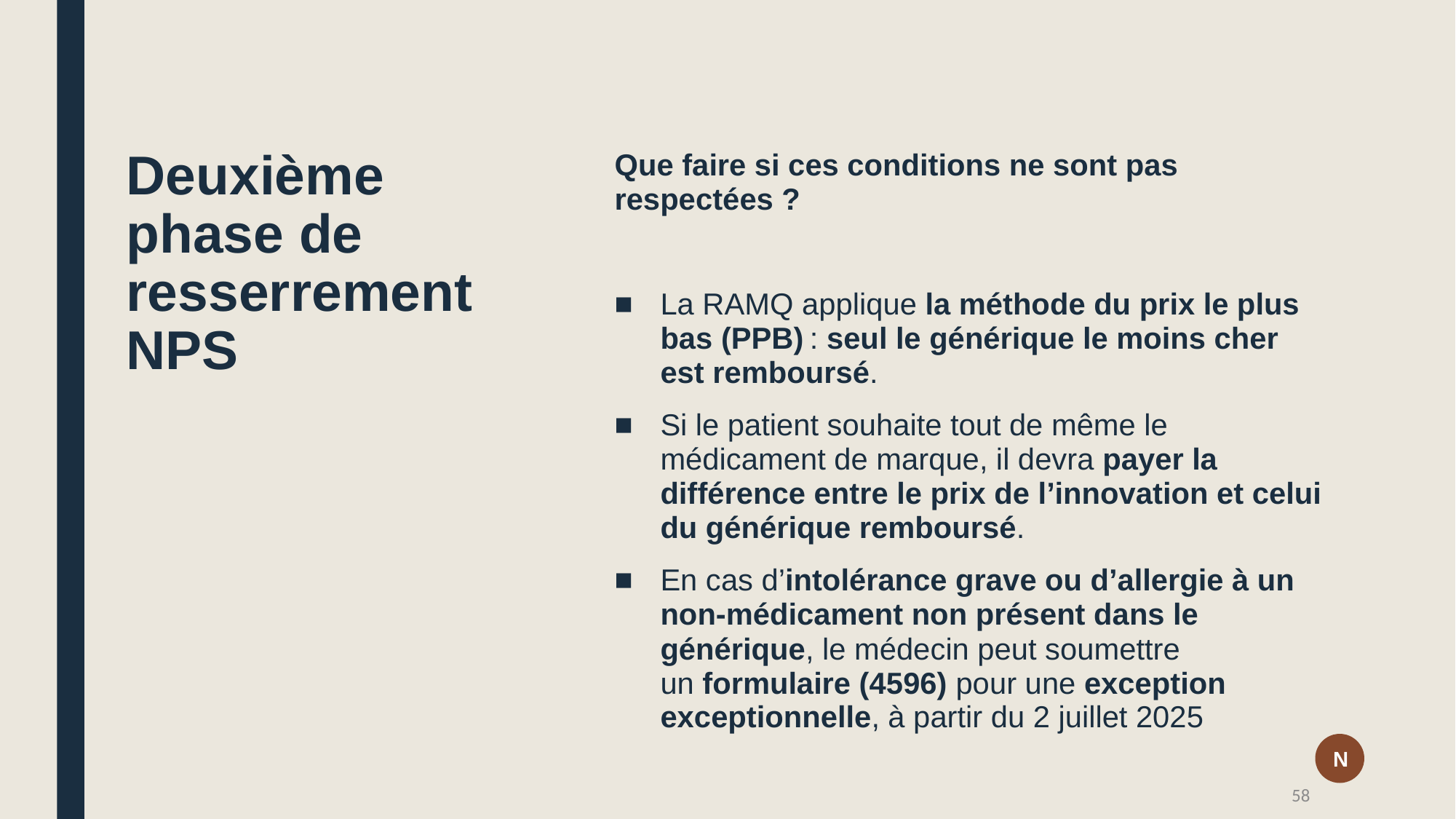

Que faire si ces conditions ne sont pas respectées ?

La RAMQ applique la méthode du prix le plus bas (PPB) : seul le générique le moins cher est remboursé.
Si le patient souhaite tout de même le médicament de marque, il devra payer la différence entre le prix de l’innovation et celui du générique remboursé.
En cas d’intolérance grave ou d’allergie à un non-médicament non présent dans le générique, le médecin peut soumettre un formulaire (4596) pour une exception exceptionnelle, à partir du 2 juillet 2025

# Deuxième phase de resserrement NPS
N
58